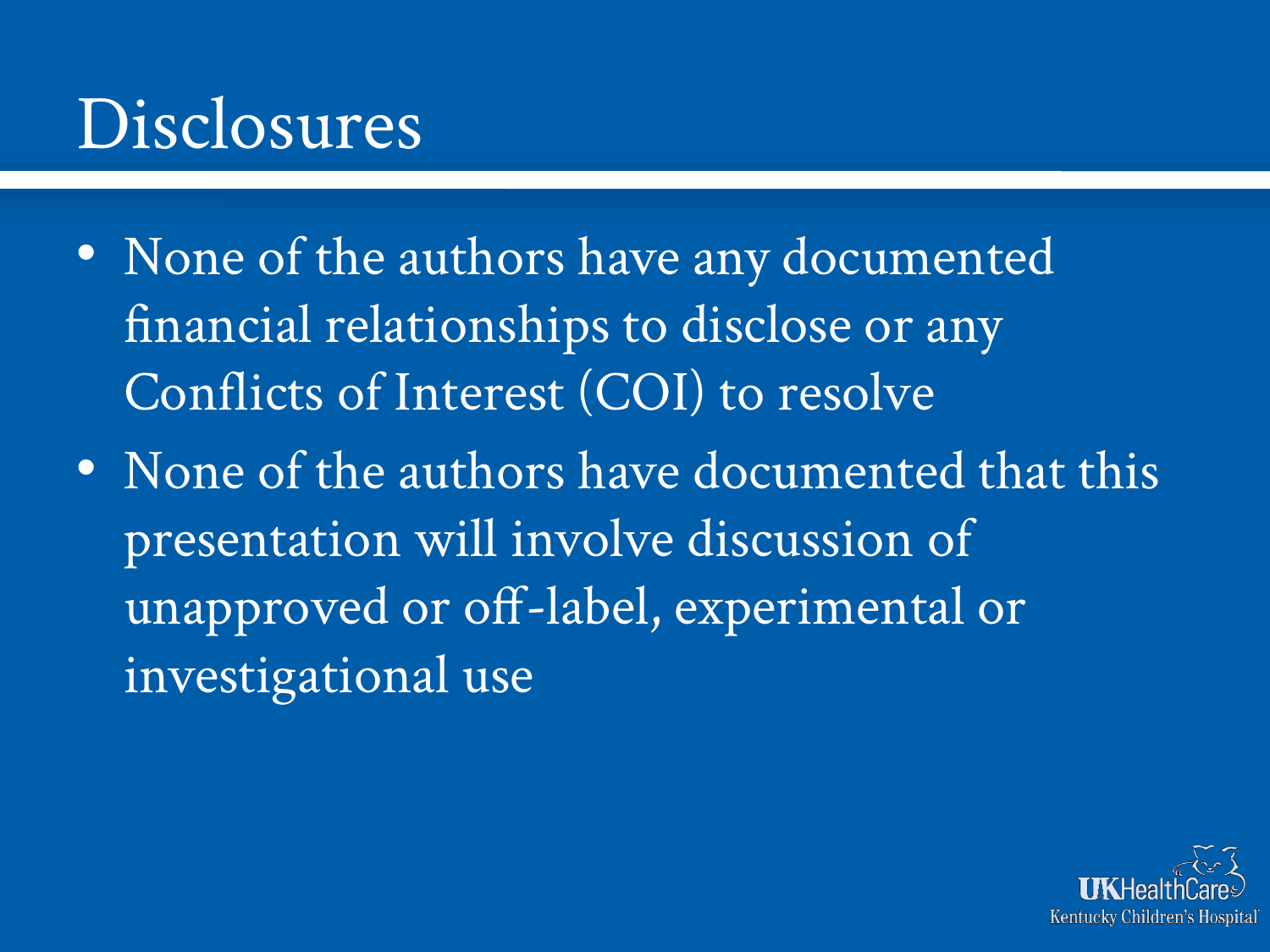

# Disclosures
None of the authors have any documented financial relationships to disclose or any Conflicts of Interest (COI) to resolve
None of the authors have documented that this presentation will involve discussion of unapproved or off-label, experimental or investigational use